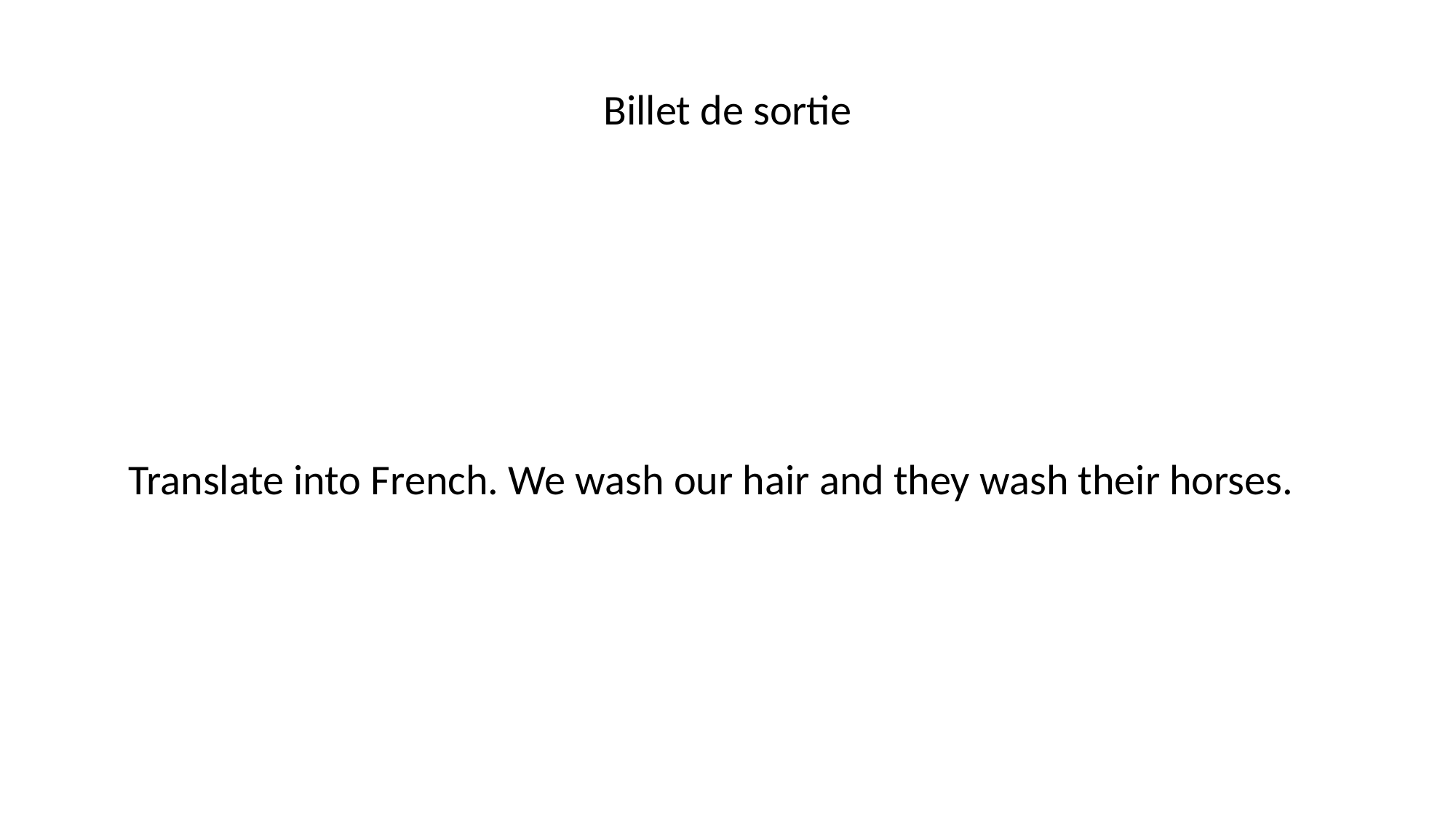

# Billet de sortie

Translate into French. We wash our hair and they wash their horses.